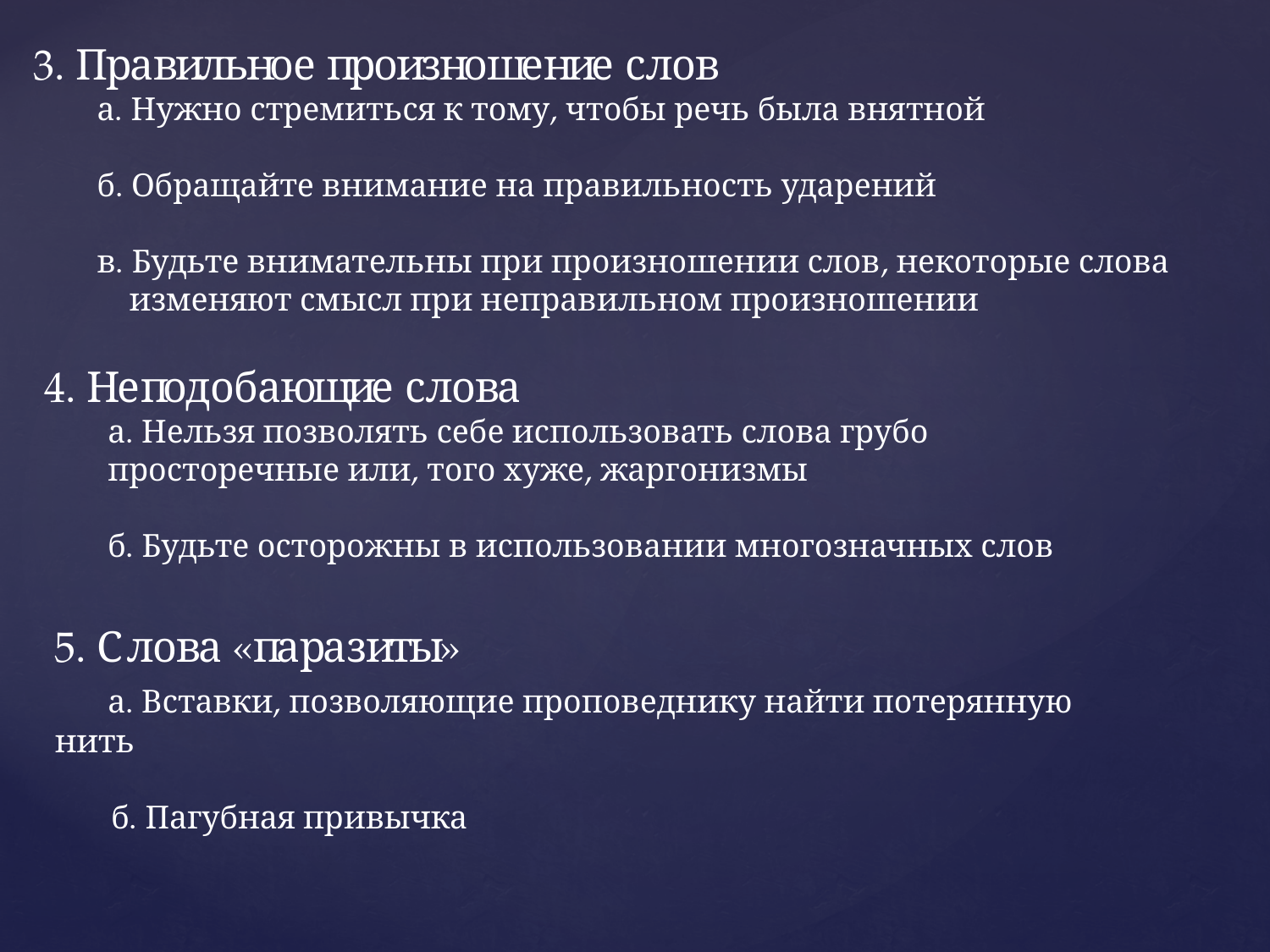

3. Правильное произношение слов
а. Нужно стремиться к тому, чтобы речь была внятной

б. Обращайте внимание на правильность ударений

в. Будьте внимательны при произношении слов, некоторые слова
    изменяют смысл при неправильном произношении
4. Неподобающие слова
а. Нельзя позволять себе использовать слова грубо просторечные или, того хуже, жаргонизмы

б. Будьте осторожны в использовании многозначных слов
5. Слова «паразиты»
     а. Вставки, позволяющие проповеднику найти потерянную нить

       б. Пагубная привычка